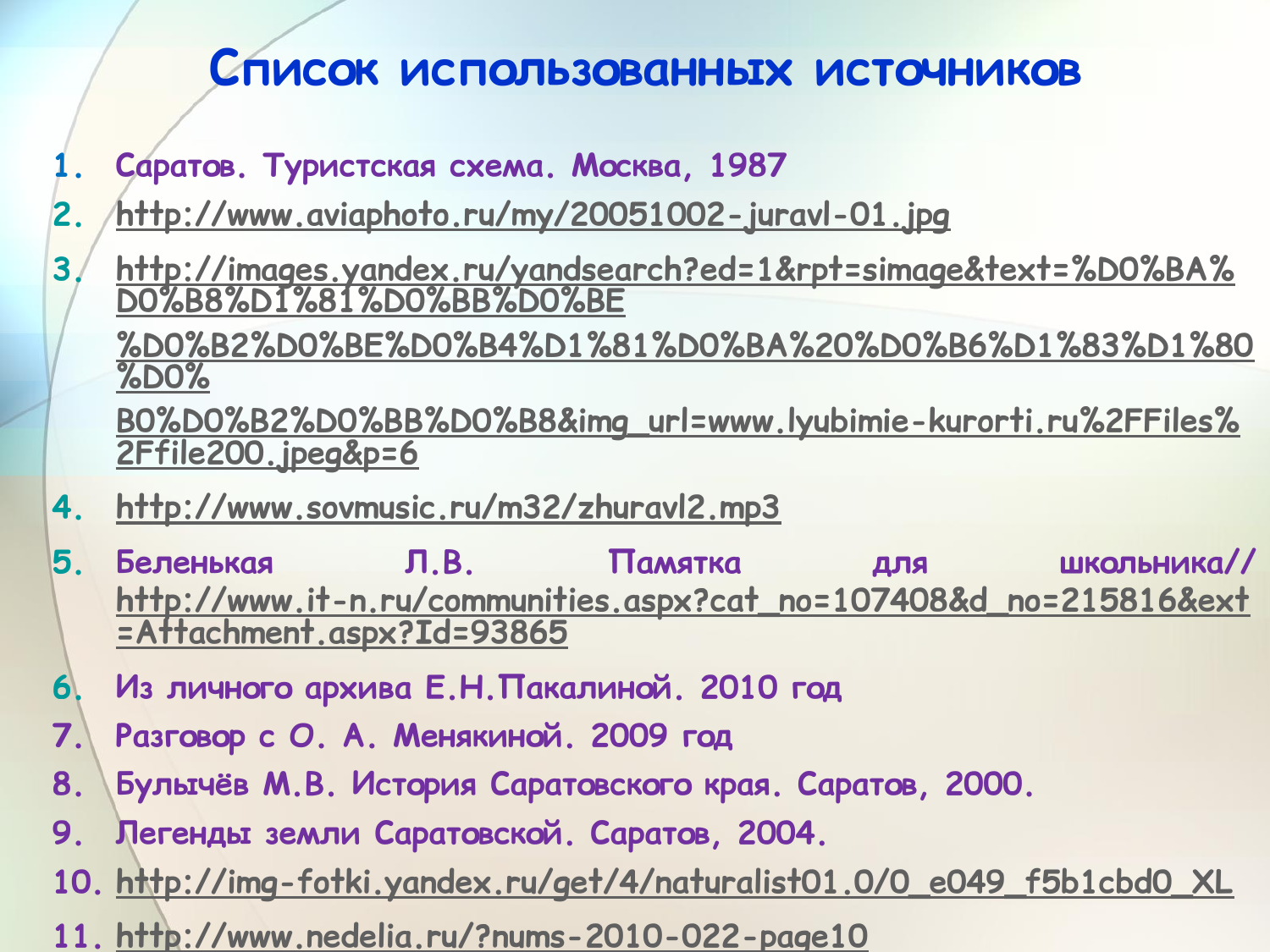

Список использованных источников
Саратов. Туристская схема. Москва, 1987
http://www.aviaphoto.ru/my/20051002-juravl-01.jpg
http://images.yandex.ru/yandsearch?ed=1&rpt=simage&text=%D0%BA%D0%B8%D1%81%D0%BB%D0%BE%D0%B2%D0%BE%D0%B4%D1%81%D0%BA%20%D0%B6%D1%83%D1%80%D0%B0%D0%B2%D0%BB%D0%B8&img_url=www.lyubimie-kurorti.ru%2FFiles%2Ffile200.jpeg&p=6
http://www.sovmusic.ru/m32/zhuravl2.mp3
Беленькая Л.В. Памятка для школьника// http://www.it-n.ru/communities.aspx?cat_no=107408&d_no=215816&ext=Attachment.aspx?Id=93865
Из личного архива Е.Н.Пакалиной. 2010 год
Разговор с О. А. Менякиной. 2009 год
Булычёв М.В. История Саратовского края. Саратов, 2000.
Легенды земли Саратовской. Саратов, 2004.
http://img-fotki.yandex.ru/get/4/naturalist01.0/0_e049_f5b1cbd0_XL
http://www.nedelia.ru/?nums-2010-022-page10
http://content.foto.mail.ru/mail/renat_kur/_blogs/i-148.jpg